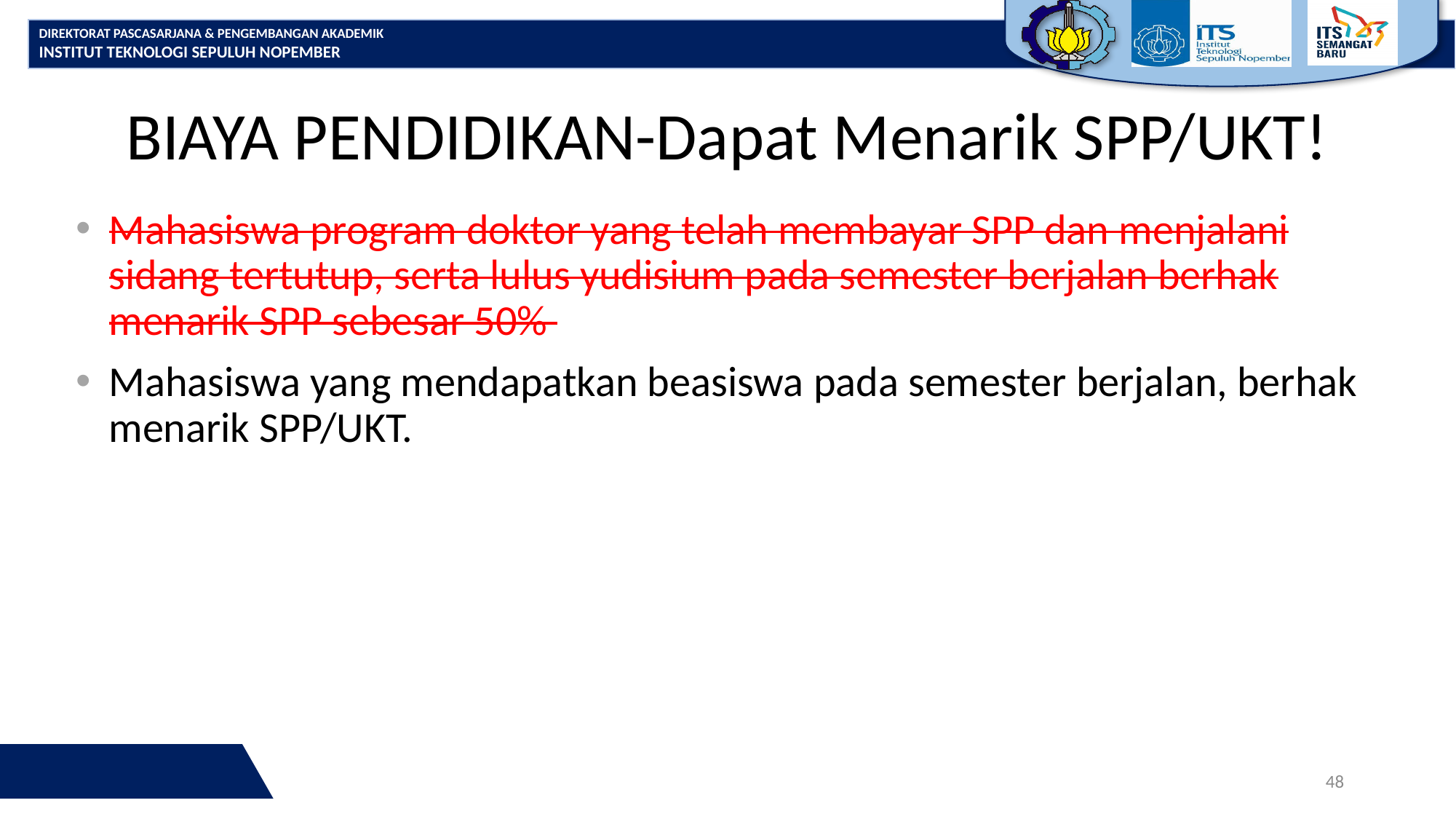

# BIAYA PENDIDIKAN-Dapat Menarik SPP/UKT!
Mahasiswa program doktor yang telah membayar SPP dan menjalani sidang tertutup, serta lulus yudisium pada semester berjalan berhak menarik SPP sebesar 50%
Mahasiswa yang mendapatkan beasiswa pada semester berjalan, berhak menarik SPP/UKT.
48